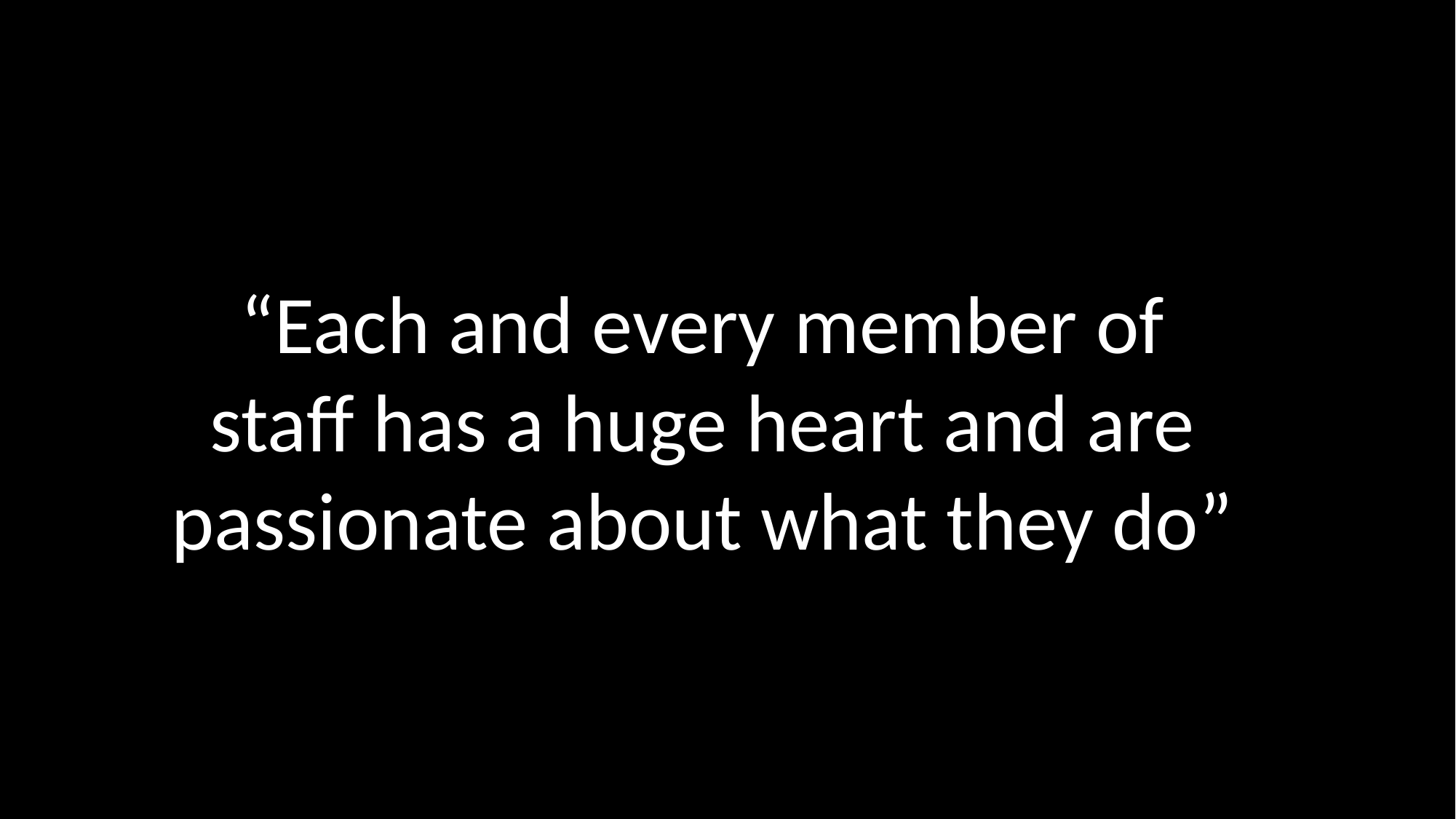

“Each and every member of staff has a huge heart and are passionate about what they do”